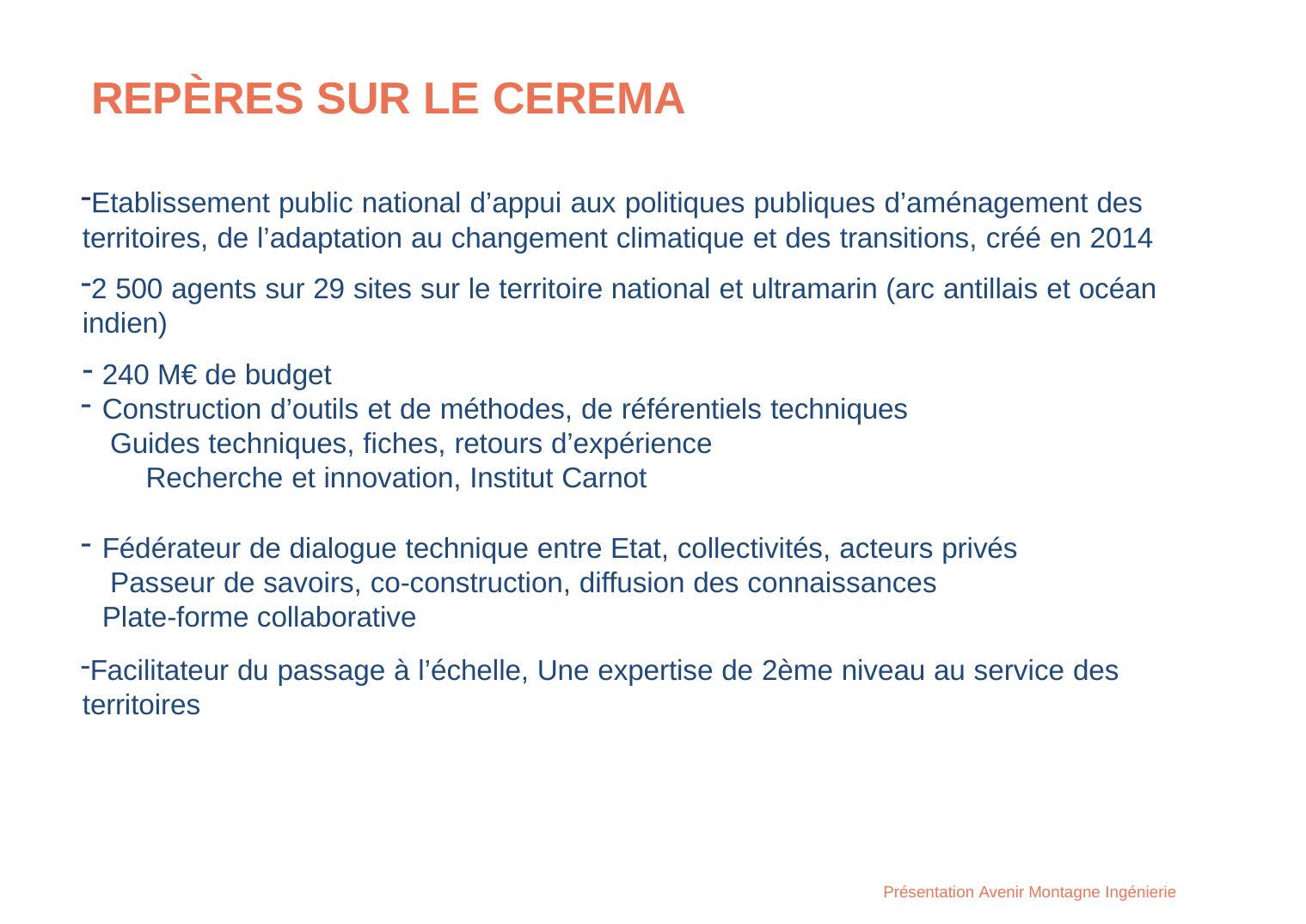

# REPÈRES SUR LE CEREMA
Etablissement public national d’appui aux politiques publiques d’aménagement des  territoires, de l’adaptation au changement climatique et des transitions, créé en 2014
2 500 agents sur 29 sites sur le territoire national et ultramarin (arc antillais et océan  indien)
240 M€ de budget
Construction d’outils et de méthodes, de référentiels techniques  Guides techniques, fiches, retours d’expérience
Recherche et innovation, Institut Carnot

Fédérateur de dialogue technique entre Etat, collectivités, acteurs privés  Passeur de savoirs, co-construction, diffusion des connaissances  Plate-forme collaborative
Facilitateur du passage à l’échelle, Une expertise de 2ème niveau au service des  territoires
Présentation Avenir Montagne Ingénierie